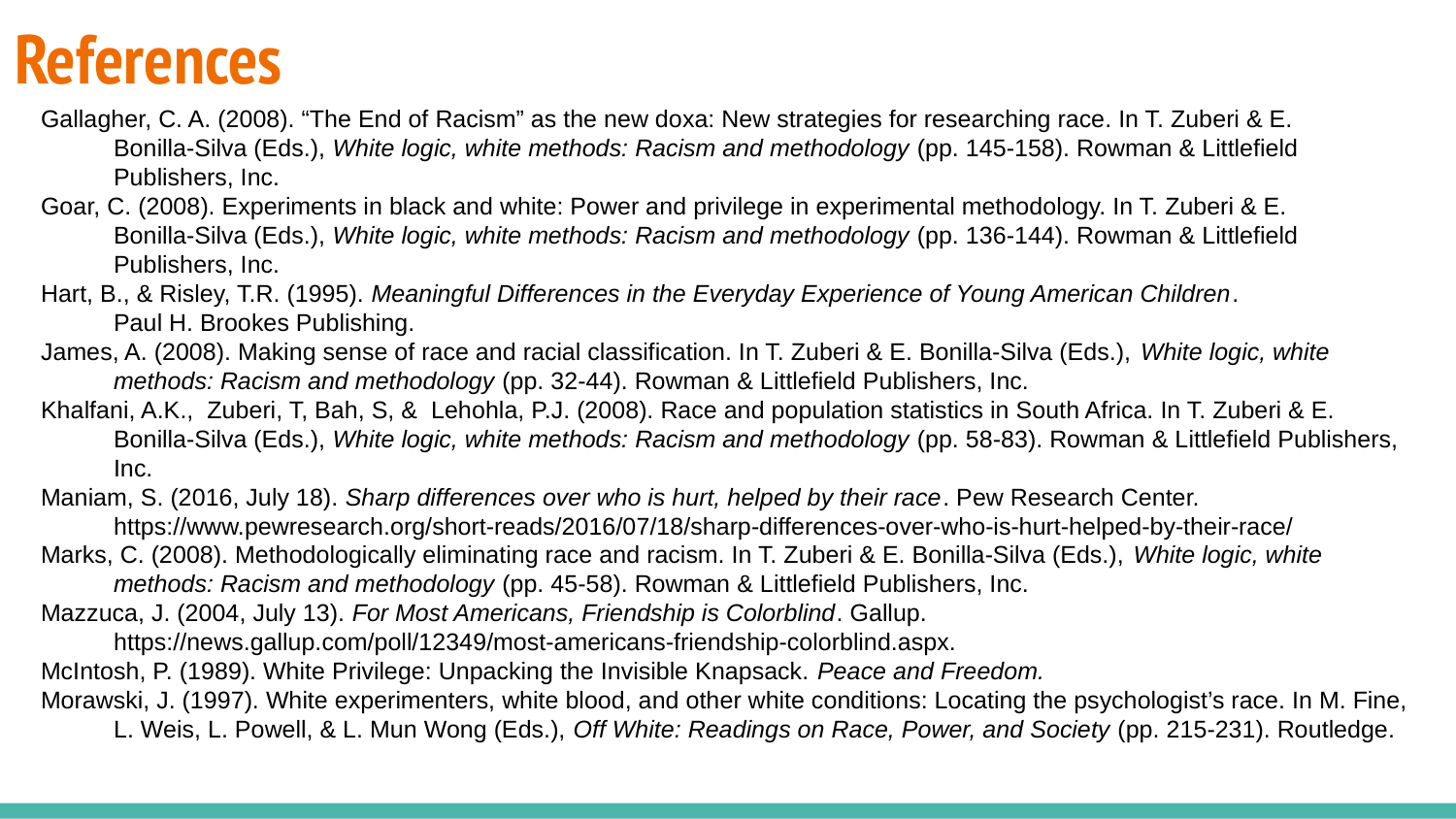

# References
Gallagher, C. A. (2008). “The End of Racism” as the new doxa: New strategies for researching race. In T. Zuberi & E.
Bonilla-Silva (Eds.), White logic, white methods: Racism and methodology (pp. 145-158). Rowman & Littlefield
Publishers, Inc.
Goar, C. (2008). Experiments in black and white: Power and privilege in experimental methodology. In T. Zuberi & E.
Bonilla-Silva (Eds.), White logic, white methods: Racism and methodology (pp. 136-144). Rowman & Littlefield
Publishers, Inc.
Hart, B., & Risley, T.R. (1995). Meaningful Differences in the Everyday Experience of Young American Children.
Paul H. Brookes Publishing.
James, A. (2008). Making sense of race and racial classification. In T. Zuberi & E. Bonilla-Silva (Eds.), White logic, white
methods: Racism and methodology (pp. 32-44). Rowman & Littlefield Publishers, Inc.
Khalfani, A.K.,  Zuberi, T, Bah, S, &  Lehohla, P.J. (2008). Race and population statistics in South Africa. In T. Zuberi & E.
Bonilla-Silva (Eds.), White logic, white methods: Racism and methodology (pp. 58-83). Rowman & Littlefield Publishers,
Inc.
Maniam, S. (2016, July 18). Sharp differences over who is hurt, helped by their race. Pew Research Center.
https://www.pewresearch.org/short-reads/2016/07/18/sharp-differences-over-who-is-hurt-helped-by-their-race/
Marks, C. (2008). Methodologically eliminating race and racism. In T. Zuberi & E. Bonilla-Silva (Eds.), White logic, white
methods: Racism and methodology (pp. 45-58). Rowman & Littlefield Publishers, Inc.
Mazzuca, J. (2004, July 13). For Most Americans, Friendship is Colorblind. Gallup.
https://news.gallup.com/poll/12349/most-americans-friendship-colorblind.aspx.
McIntosh, P. (1989). White Privilege: Unpacking the Invisible Knapsack. Peace and Freedom.
Morawski, J. (1997). White experimenters, white blood, and other white conditions: Locating the psychologist’s race. In M. Fine,
L. Weis, L. Powell, & L. Mun Wong (Eds.), Off White: Readings on Race, Power, and Society (pp. 215-231). Routledge.